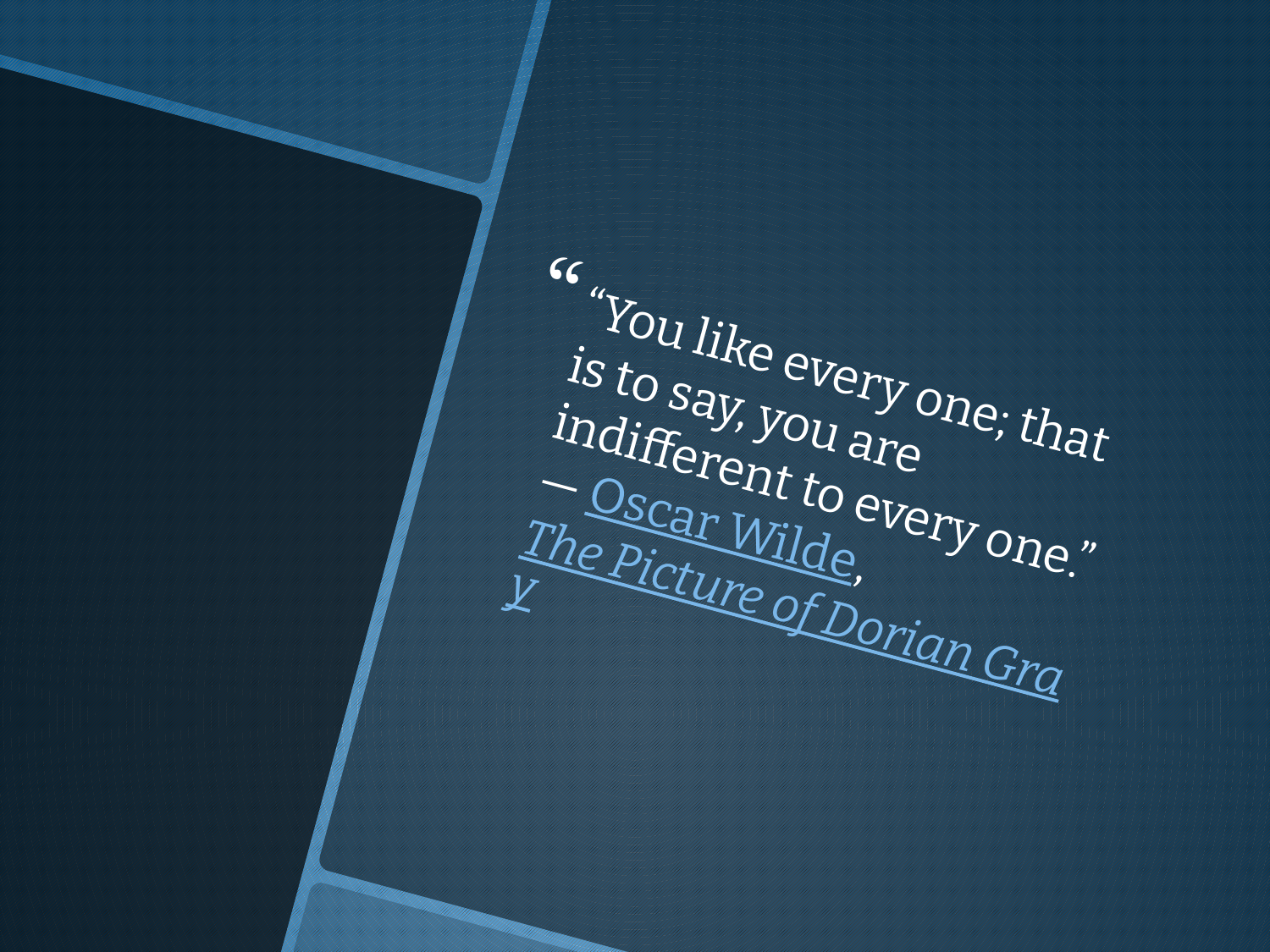

“You like every one; that is to say, you are indifferent to every one.”
― Oscar Wilde, The Picture of Dorian Gray
#